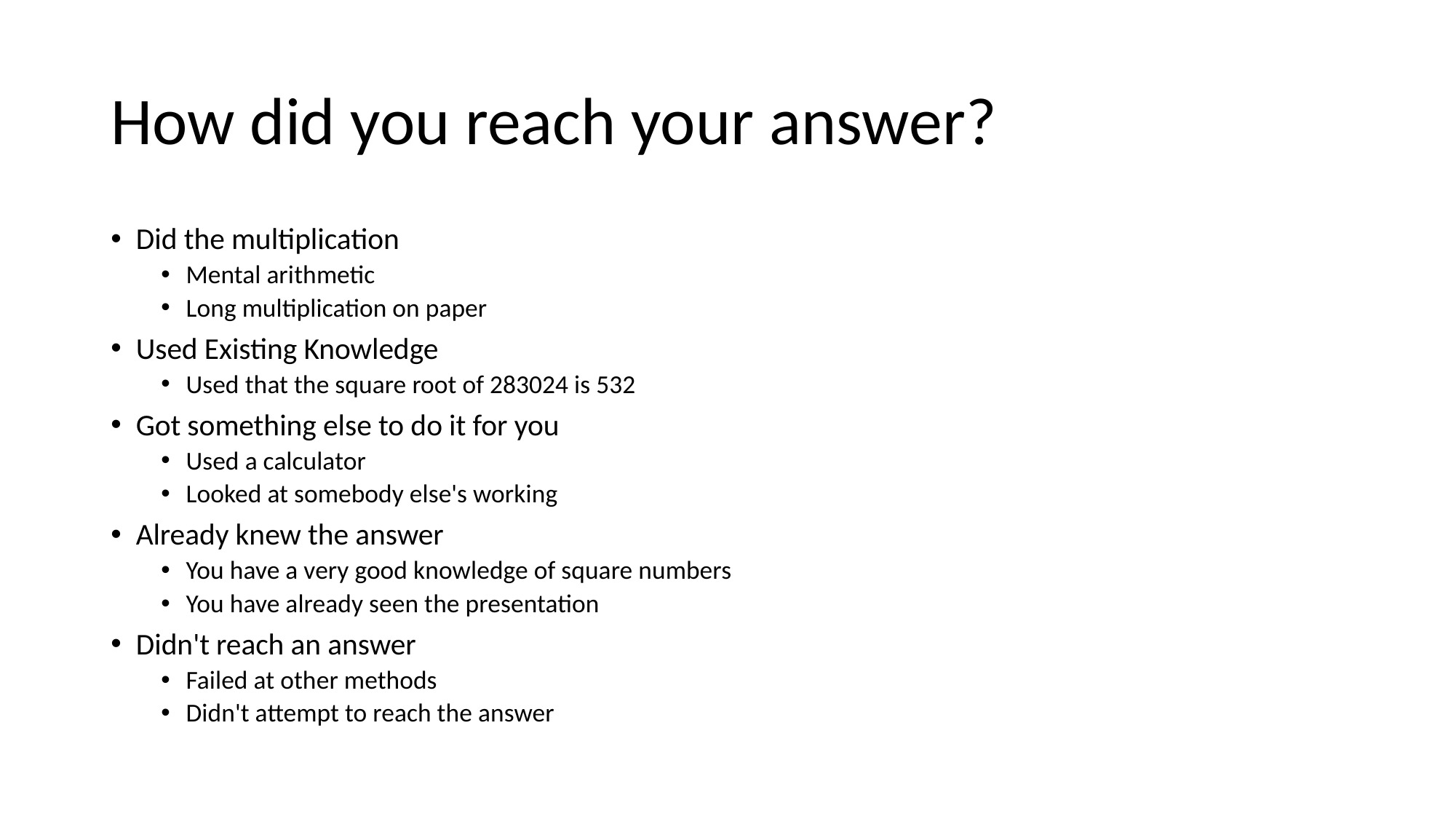

# How did you reach your answer?
Did the multiplication
Mental arithmetic
Long multiplication on paper
Used Existing Knowledge
Used that the square root of 283024 is 532
Got something else to do it for you
Used a calculator
Looked at somebody else's working
Already knew the answer
You have a very good knowledge of square numbers
You have already seen the presentation
Didn't reach an answer
Failed at other methods
Didn't attempt to reach the answer